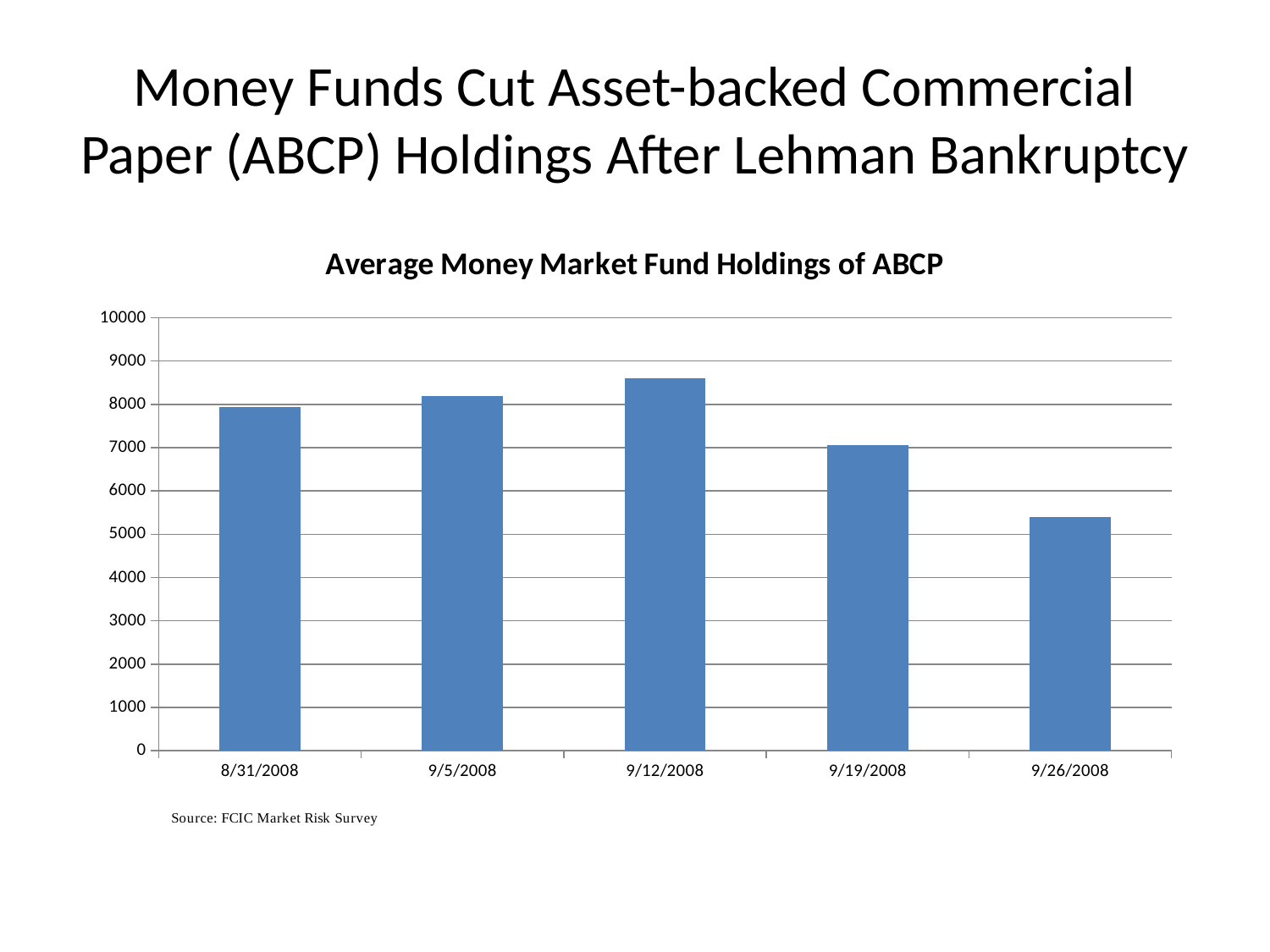

# Money Funds Cut Asset-backed Commercial Paper (ABCP) Holdings After Lehman Bankruptcy

### Chart: Average Money Market Fund Holdings of ABCP

| Category |  |
|---|---|
| 39691 | 7929.869100000004 |
| 39696 | 8195.002 |
| 39703 | 8611.333 |
| 39710 | 7050.043500000001 |
| 39717 | 5407.4199 |